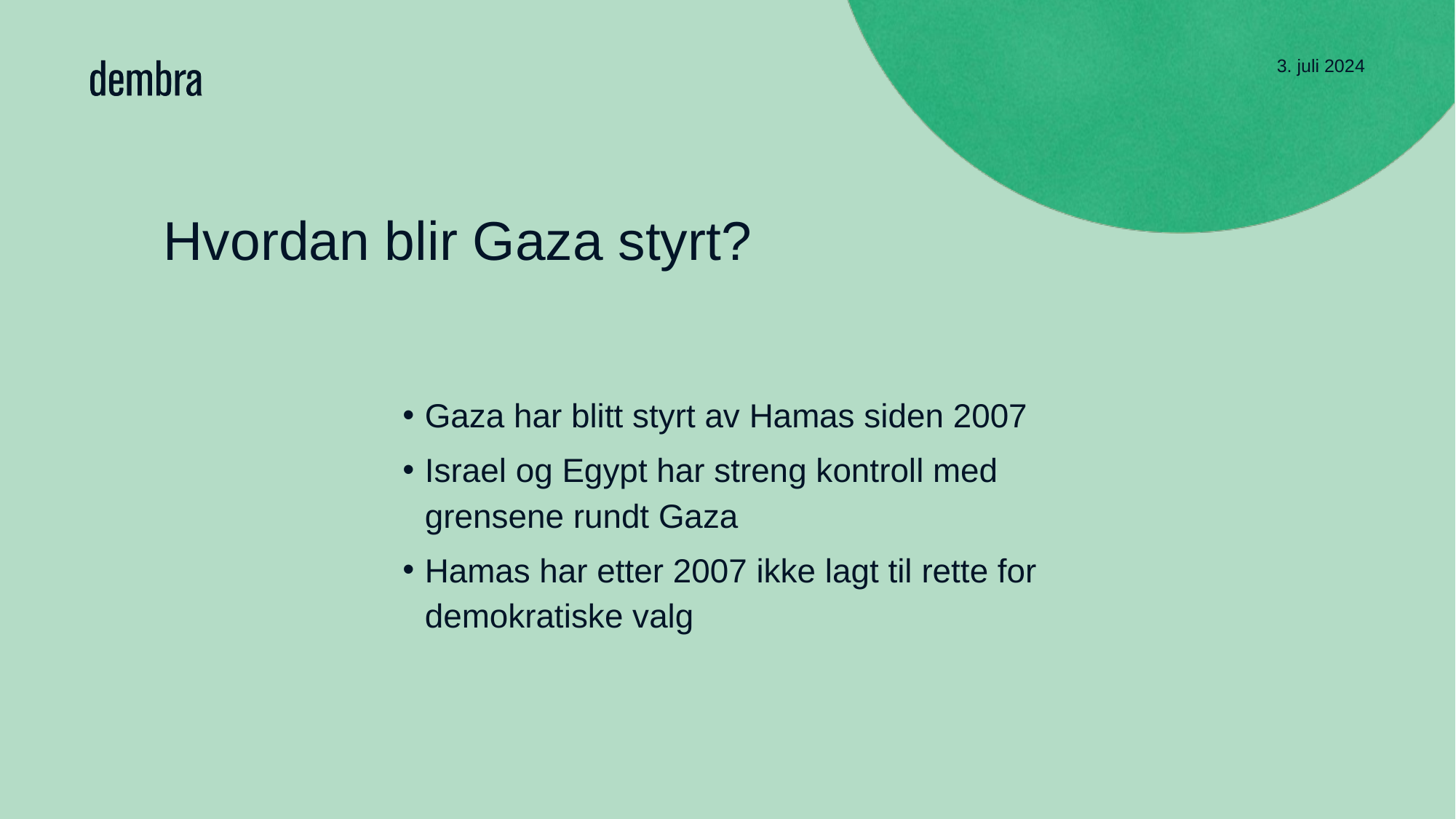

3. juli 2024
# Hvordan blir Gaza styrt?
Gaza har blitt styrt av Hamas siden 2007
Israel og Egypt har streng kontroll med grensene rundt Gaza
Hamas har etter 2007 ikke lagt til rette for demokratiske valg